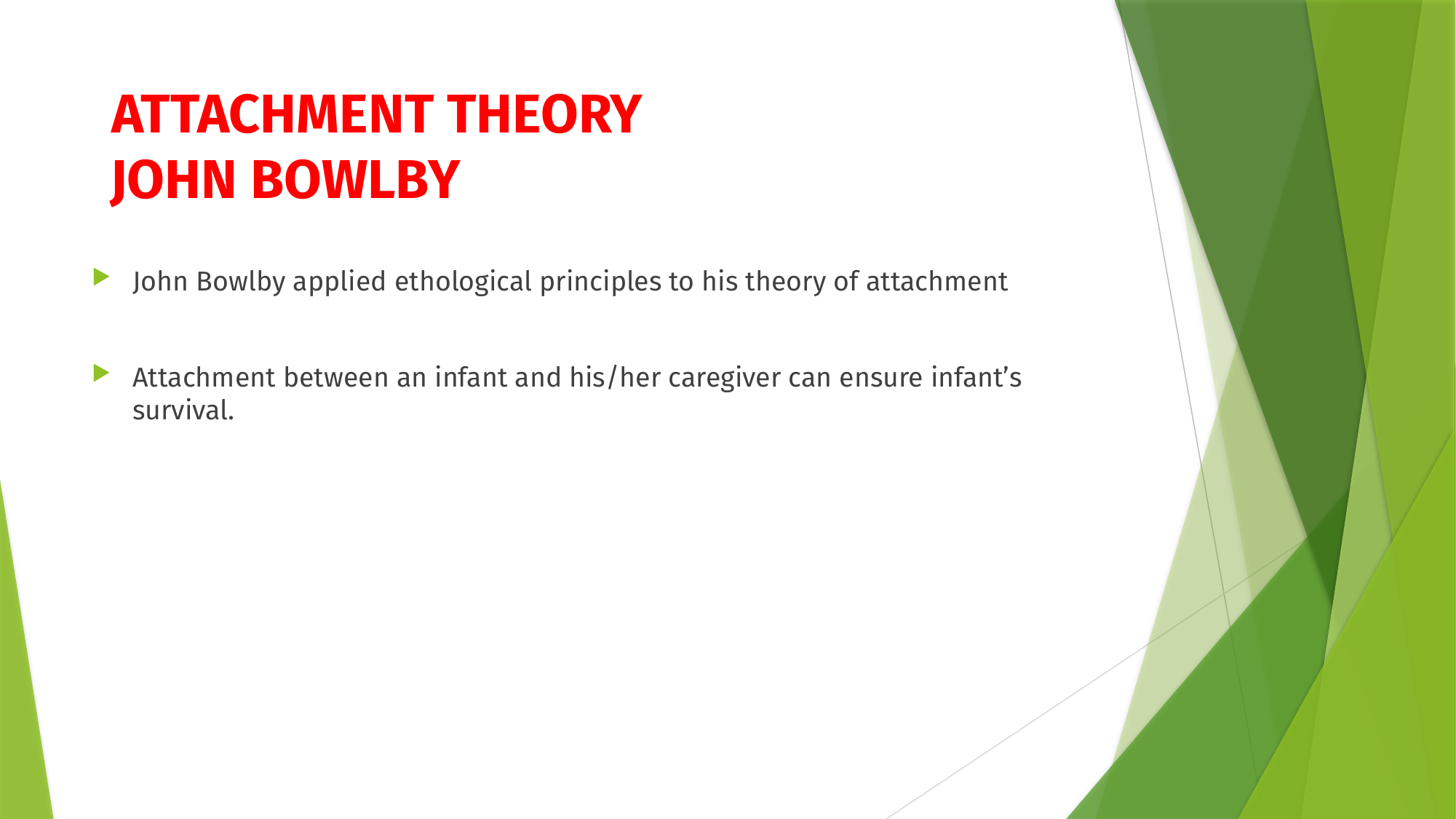

# ATTACHMENT THEORY JOHN BOWLBY
John Bowlby applied ethological principles to his theory of attachment

Attachment between an infant and his/her caregiver can ensure infant’s survival.